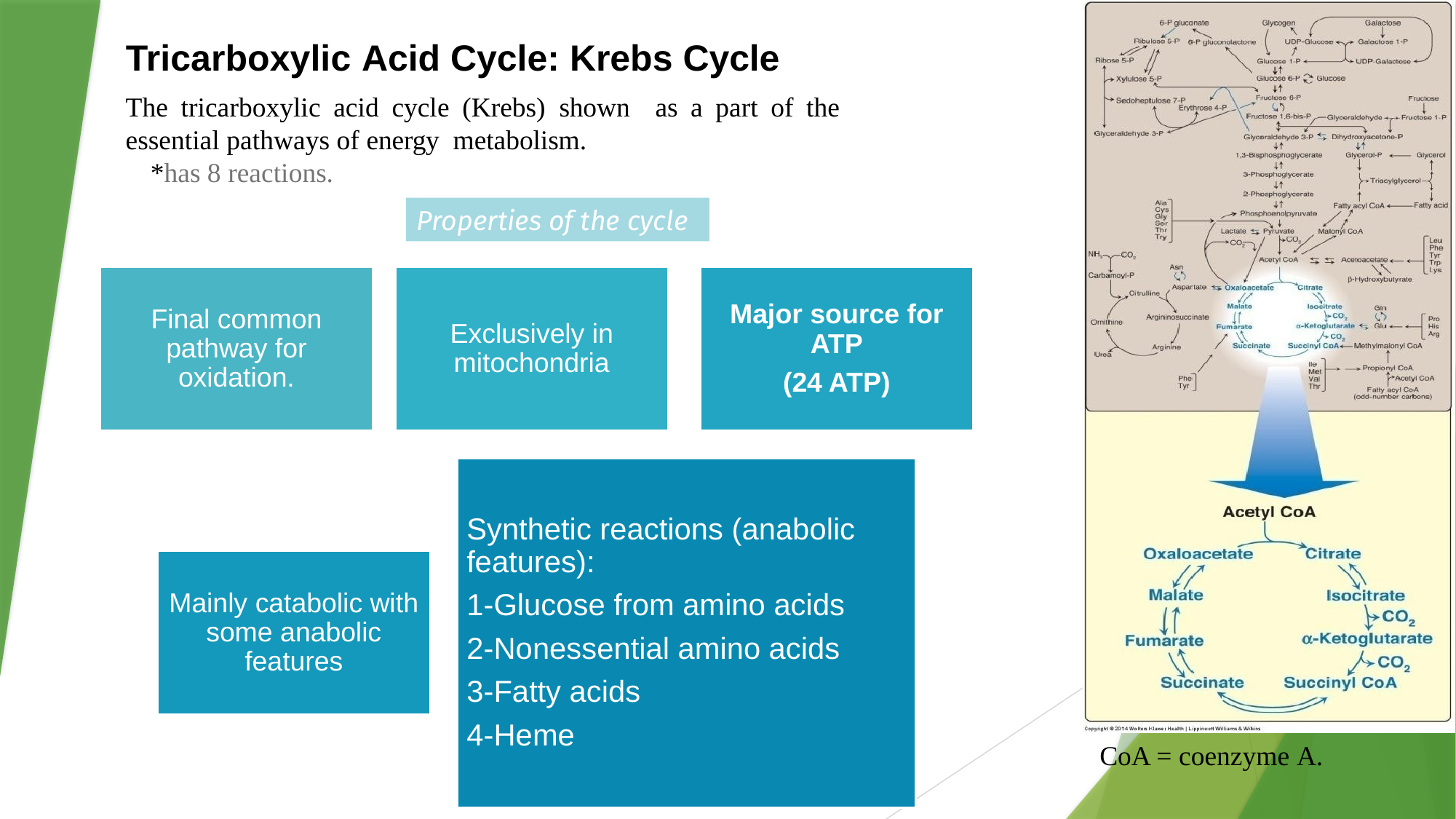

Tricarboxylic Acid Cycle: Krebs Cycle
The tricarboxylic acid cycle (Krebs) shown  as a part of the essential pathways of energy  metabolism.
    *has 8 reactions.

Properties of the cycle
Final common pathway for oxidation.
Exclusively in mitochondria
Major source for ATP
(24 ATP)
Mainly catabolic with some anabolic features
Synthetic reactions (anabolic features):
1-Glucose from amino acids
2-Nonessential amino acids
3-Fatty acids
4-Heme
CoA = coenzyme A.